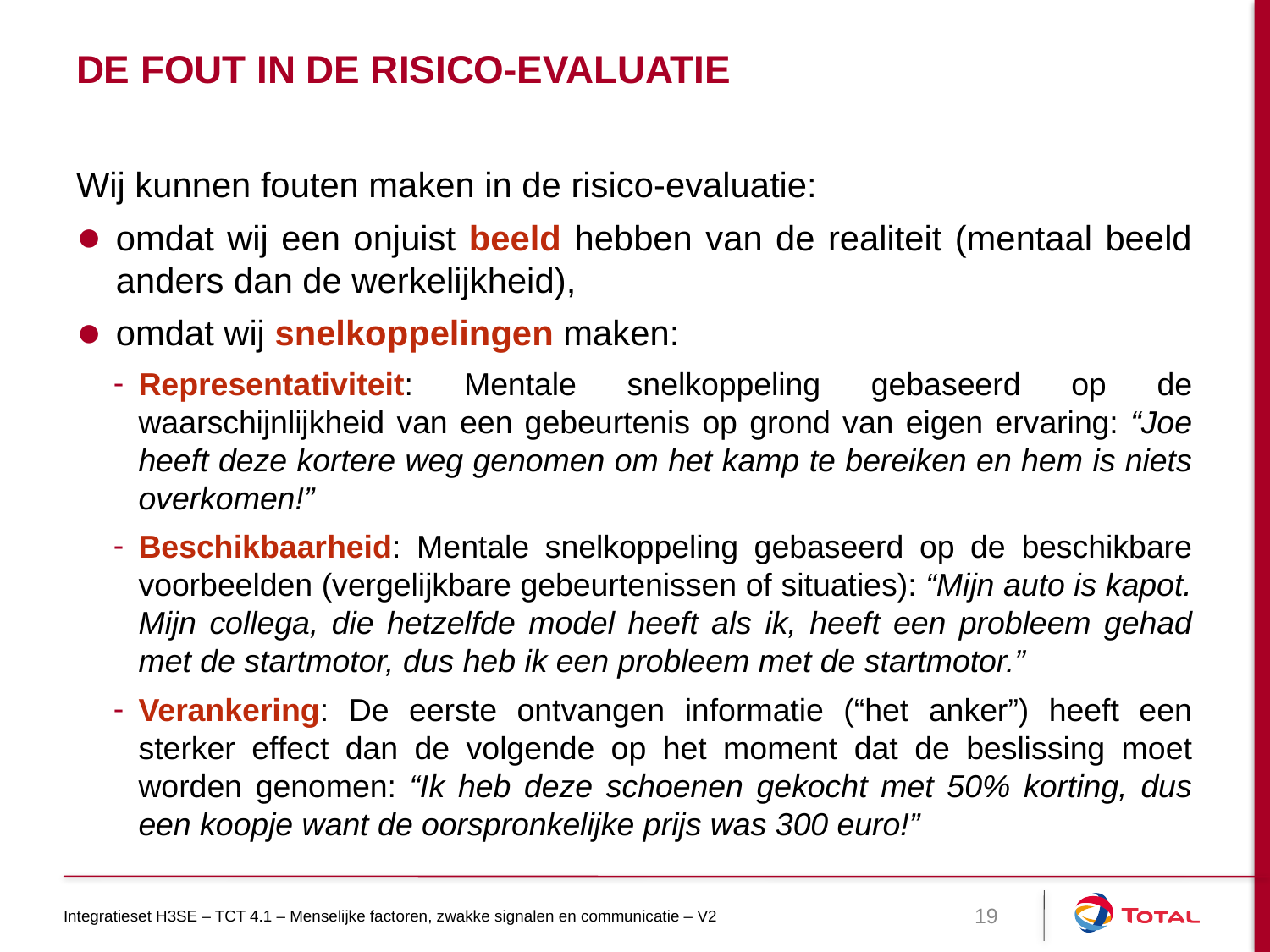

# De fout in de risico-evaluatie
Wij kunnen fouten maken in de risico-evaluatie:
omdat wij een onjuist beeld hebben van de realiteit (mentaal beeld anders dan de werkelijkheid),
omdat wij snelkoppelingen maken:
Representativiteit: Mentale snelkoppeling gebaseerd op de waarschijnlijkheid van een gebeurtenis op grond van eigen ervaring: “Joe heeft deze kortere weg genomen om het kamp te bereiken en hem is niets overkomen!”
Beschikbaarheid: Mentale snelkoppeling gebaseerd op de beschikbare voorbeelden (vergelijkbare gebeurtenissen of situaties): “Mijn auto is kapot. Mijn collega, die hetzelfde model heeft als ik, heeft een probleem gehad met de startmotor, dus heb ik een probleem met de startmotor.”
Verankering: De eerste ontvangen informatie (“het anker”) heeft een sterker effect dan de volgende op het moment dat de beslissing moet worden genomen: “Ik heb deze schoenen gekocht met 50% korting, dus een koopje want de oorspronkelijke prijs was 300 euro!”
Integratieset H3SE – TCT 4.1 – Menselijke factoren, zwakke signalen en communicatie – V2
19